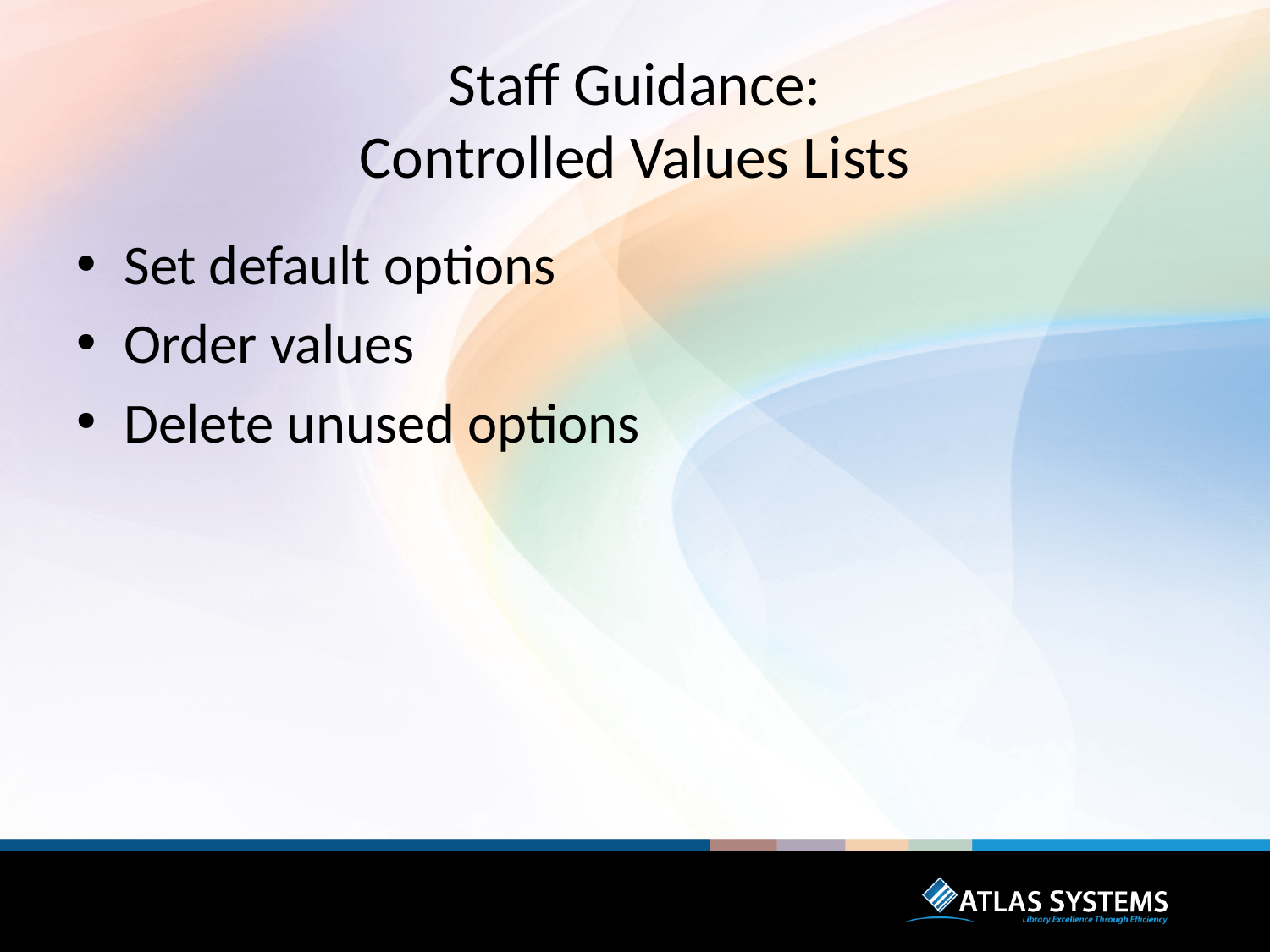

# Staff Guidance: Controlled Values Lists
Set default options
Order values
Delete unused options